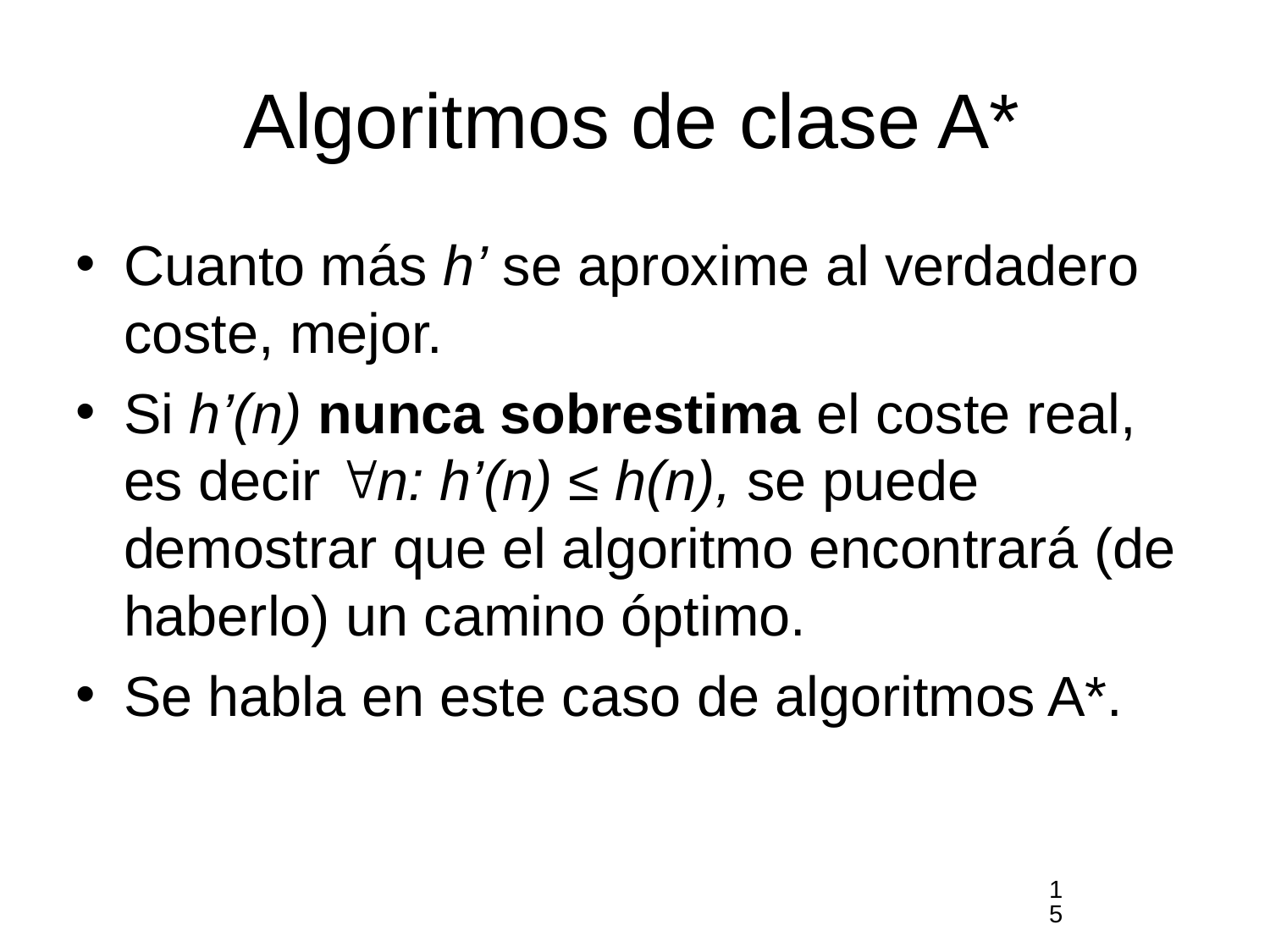

# Algoritmos de clase A*
Cuanto más h’ se aproxime al verdadero coste, mejor.
Si h’(n) nunca sobrestima el coste real, es decir ∀n: h’(n) ≤ h(n), se puede demostrar que el algoritmo encontrará (de haberlo) un camino óptimo.
Se habla en este caso de algoritmos A*.
15